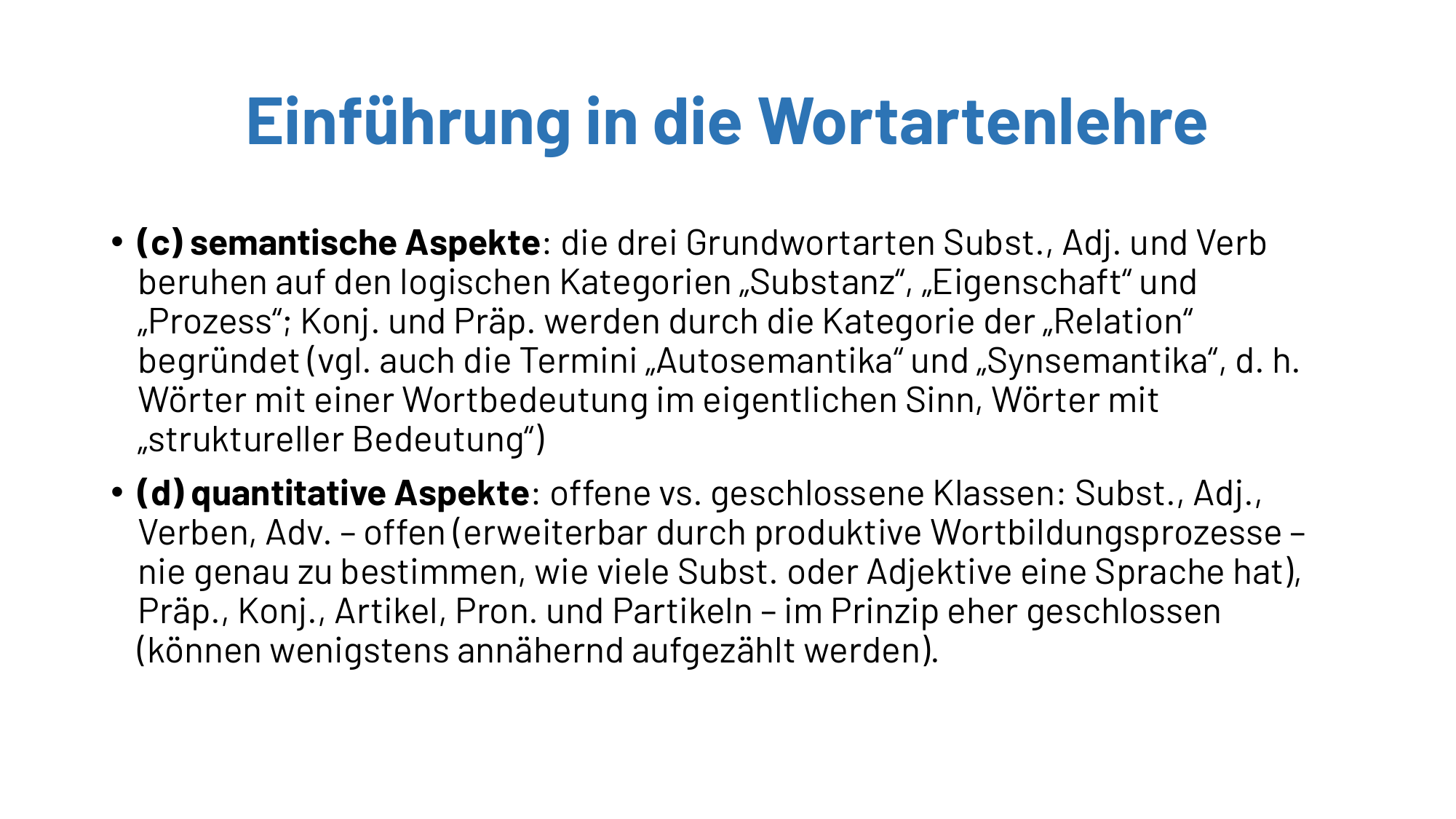

# Einführung in die Wortartenlehre
(c) semantische Aspekte: die drei Grundwortarten Subst., Adj. und Verb beruhen auf den logischen Kategorien „Substanz“, „Eigenschaft“ und „Prozess“; Konj. und Präp. werden durch die Kategorie der „Relation“ begründet (vgl. auch die Termini „Autosemantika“ und „Synsemantika“, d. h. Wörter mit einer Wortbedeutung im eigentlichen Sinn, Wörter mit „struktureller Bedeutung“)
(d) quantitative Aspekte: offene vs. geschlossene Klassen: Subst., Adj., Verben, Adv. – offen (erweiterbar durch produktive Wortbildungsprozesse – nie genau zu bestimmen, wie viele Subst. oder Adjektive eine Sprache hat), Präp., Konj., Artikel, Pron. und Partikeln – im Prinzip eher geschlossen (können wenigstens annähernd aufgezählt werden).